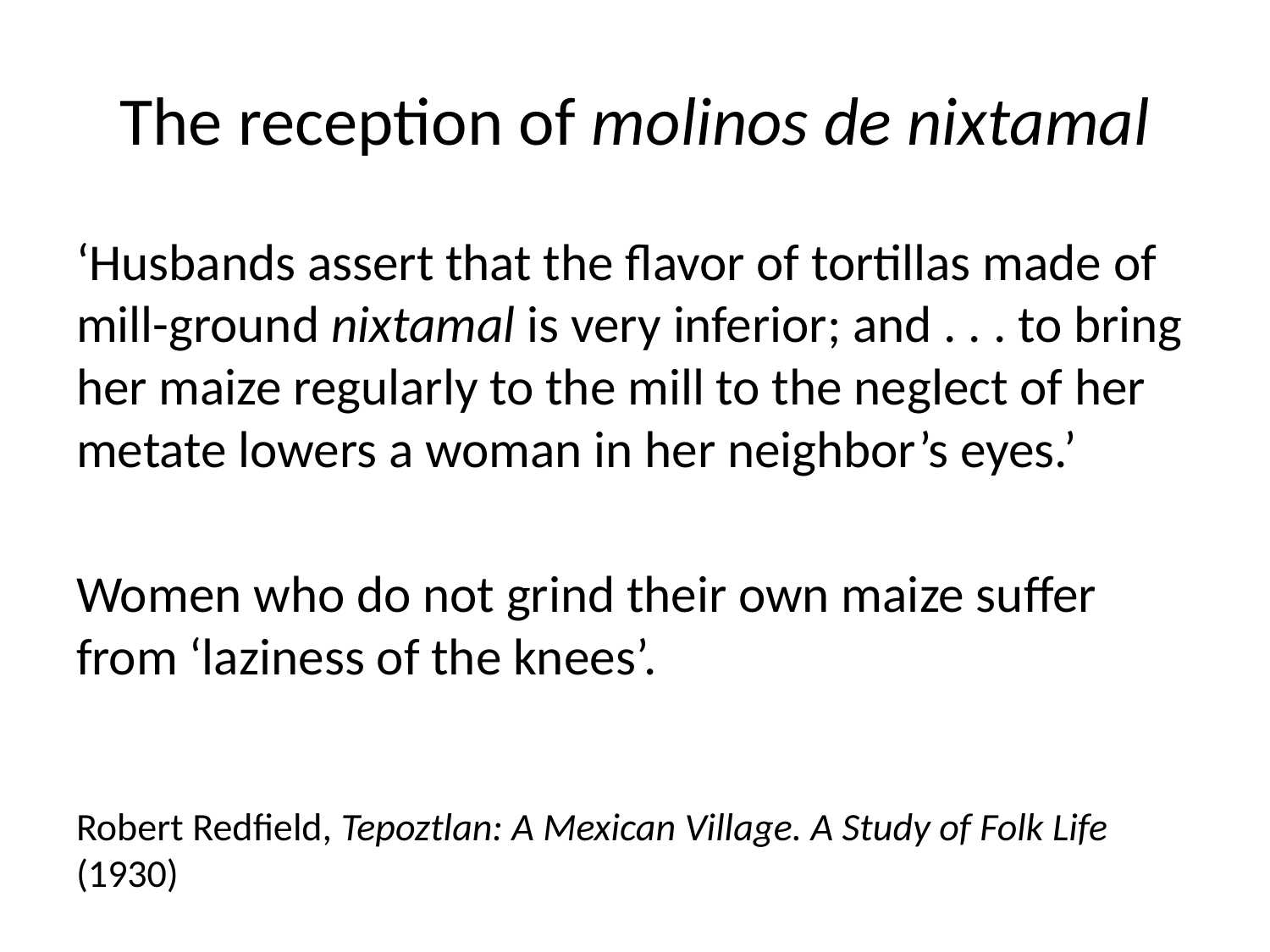

# The reception of molinos de nixtamal
‘Husbands assert that the flavor of tortillas made of mill-ground nixtamal is very inferior; and . . . to bring her maize regularly to the mill to the neglect of her metate lowers a woman in her neighbor’s eyes.’

Women who do not grind their own maize suffer from ‘laziness of the knees’.

Robert Redfield, Tepoztlan: A Mexican Village. A Study of Folk Life (1930)